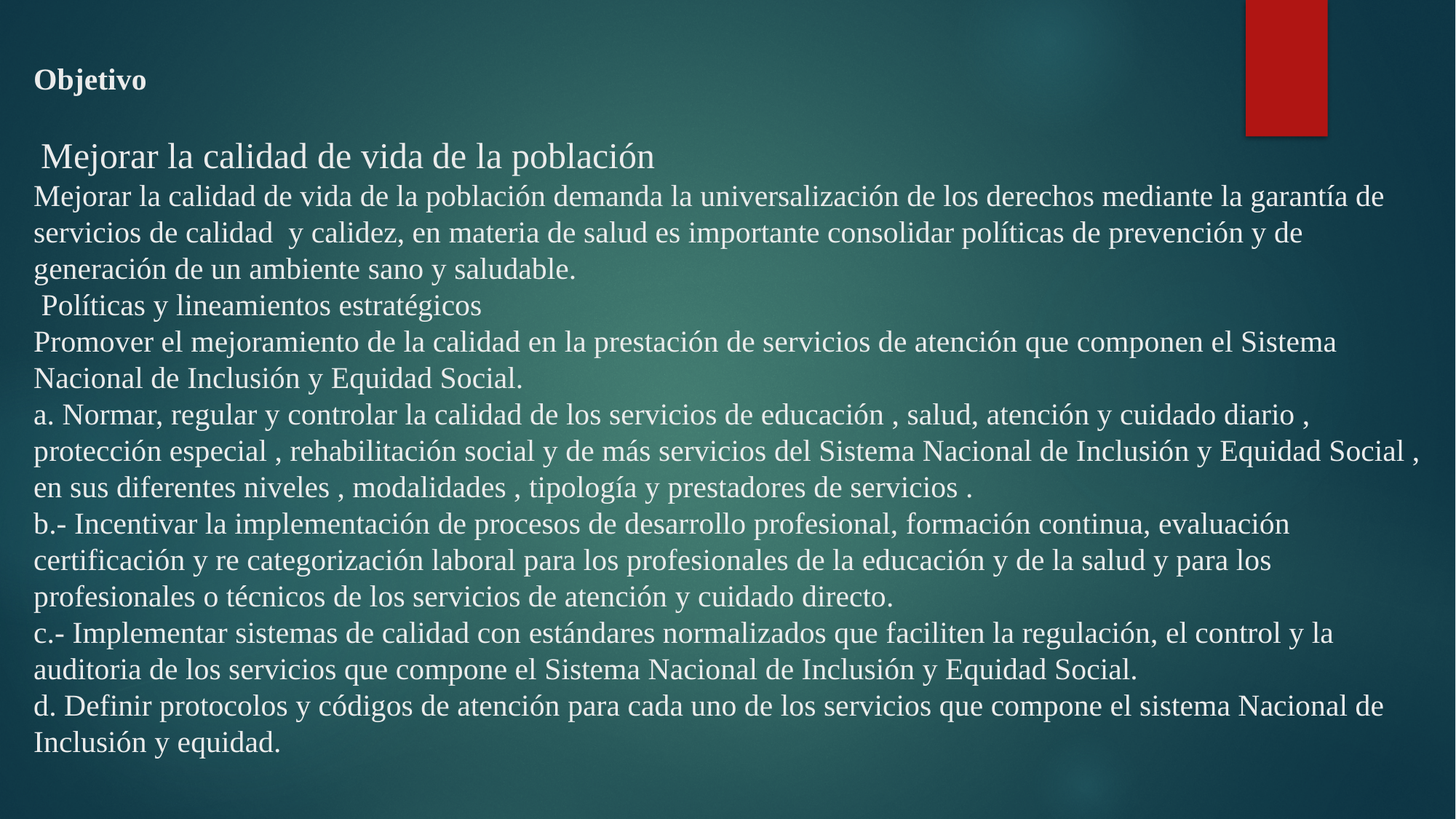

# Objetivo   Mejorar la calidad de vida de la población Mejorar la calidad de vida de la población demanda la universalización de los derechos mediante la garantía de servicios de calidad  y calidez, en materia de salud es importante consolidar políticas de prevención y de generación de un ambiente sano y saludable.  Políticas y lineamientos estratégicos Promover el mejoramiento de la calidad en la prestación de servicios de atención que componen el Sistema Nacional de Inclusión y Equidad Social. a. Normar, regular y controlar la calidad de los servicios de educación , salud, atención y cuidado diario , protección especial , rehabilitación social y de más servicios del Sistema Nacional de Inclusión y Equidad Social , en sus diferentes niveles , modalidades , tipología y prestadores de servicios . b.- Incentivar la implementación de procesos de desarrollo profesional, formación continua, evaluación certificación y re categorización laboral para los profesionales de la educación y de la salud y para los profesionales o técnicos de los servicios de atención y cuidado directo. c.- Implementar sistemas de calidad con estándares normalizados que faciliten la regulación, el control y la auditoria de los servicios que compone el Sistema Nacional de Inclusión y Equidad Social. d. Definir protocolos y códigos de atención para cada uno de los servicios que compone el sistema Nacional de Inclusión y equidad.